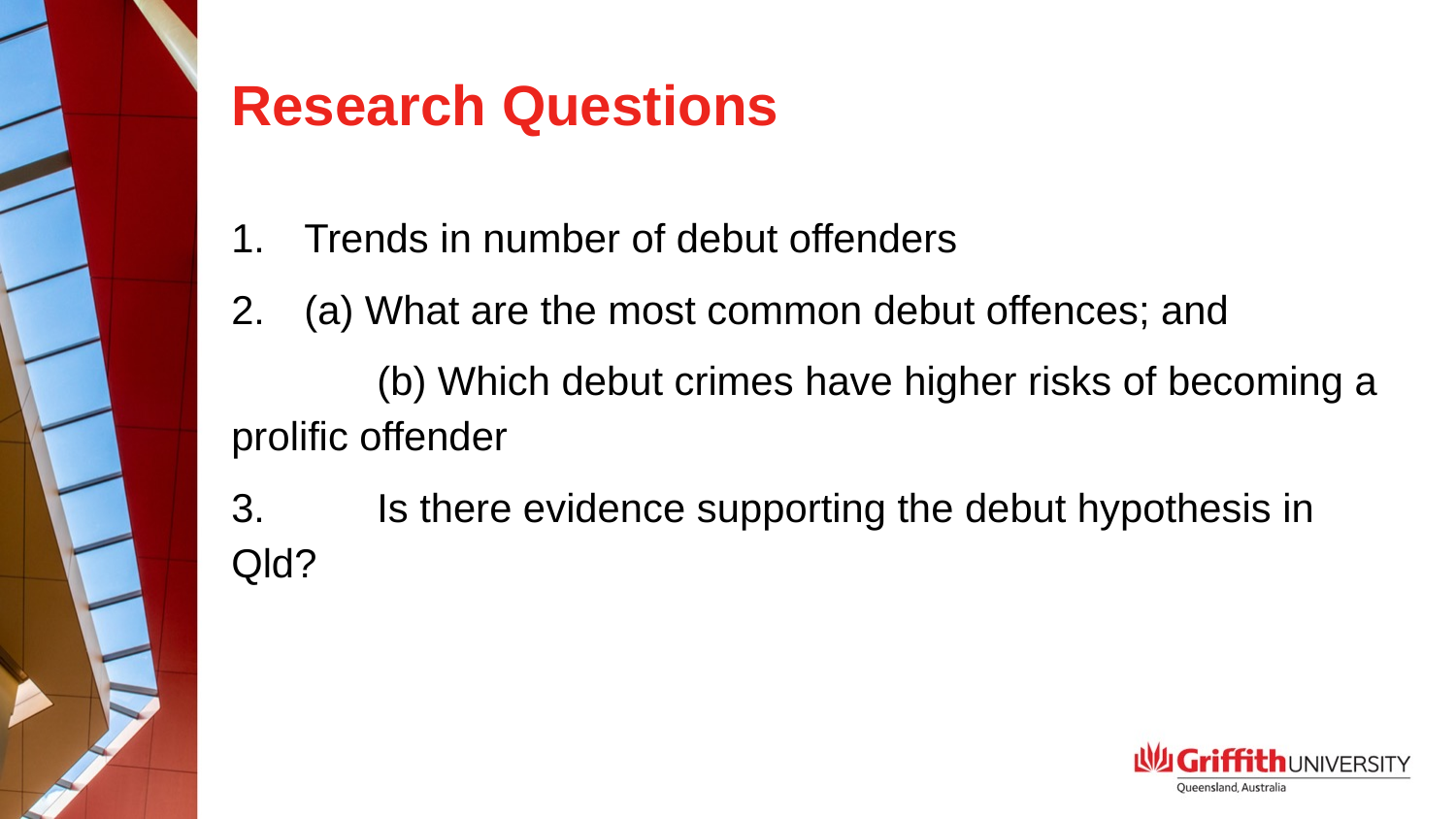

# Research Questions
Trends in number of debut offenders
(a) What are the most common debut offences; and
	(b) Which debut crimes have higher risks of becoming a prolific offender
3. 	Is there evidence supporting the debut hypothesis in Qld?